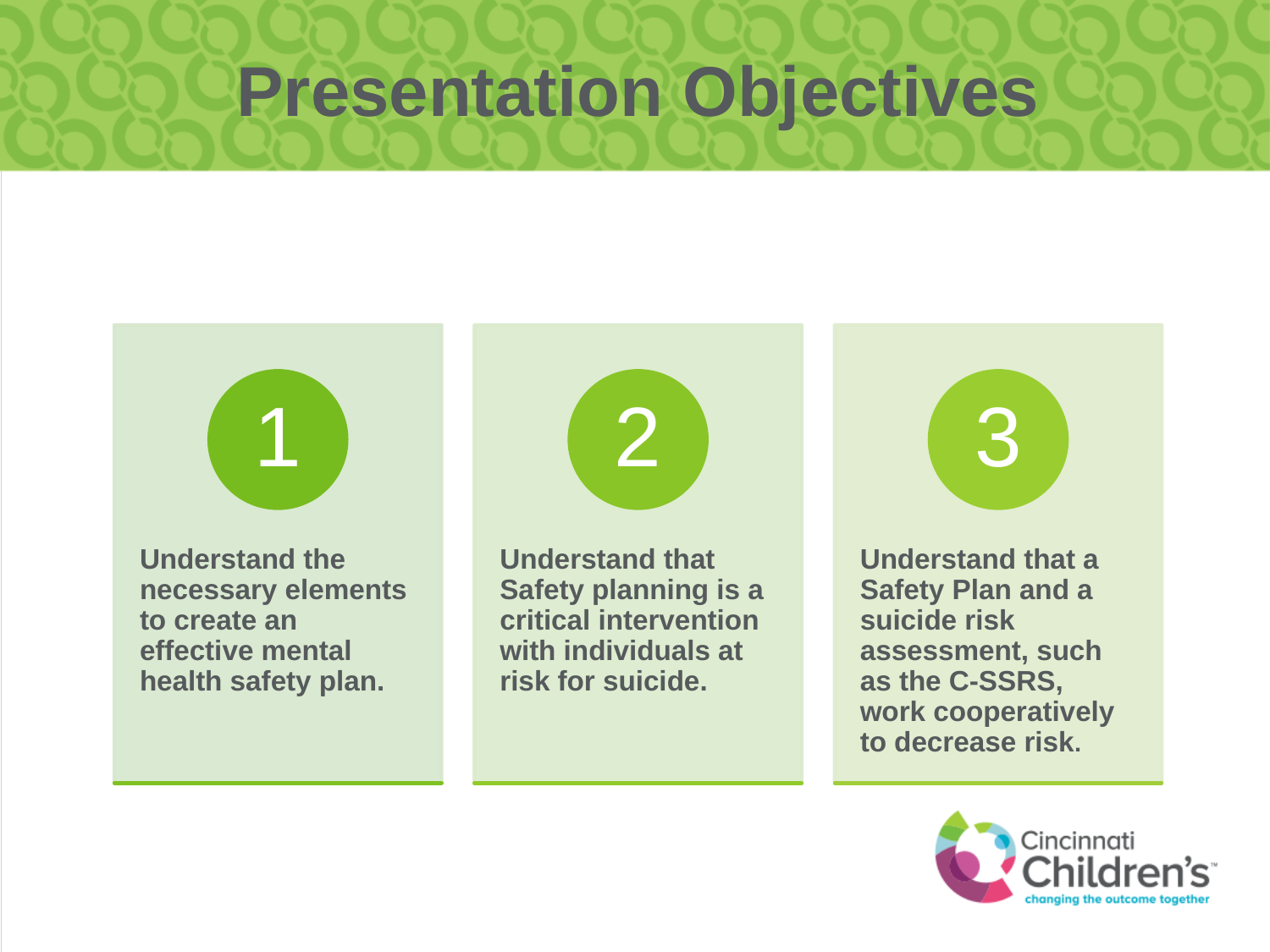

# Presentation Objectives
Understand the necessary elements to create an effective mental health safety plan.
1
Understand that Safety planning is a critical intervention with individuals at risk for suicide.
2
Understand that a Safety Plan and a suicide risk assessment, such as the C-SSRS, work cooperatively to decrease risk.
3